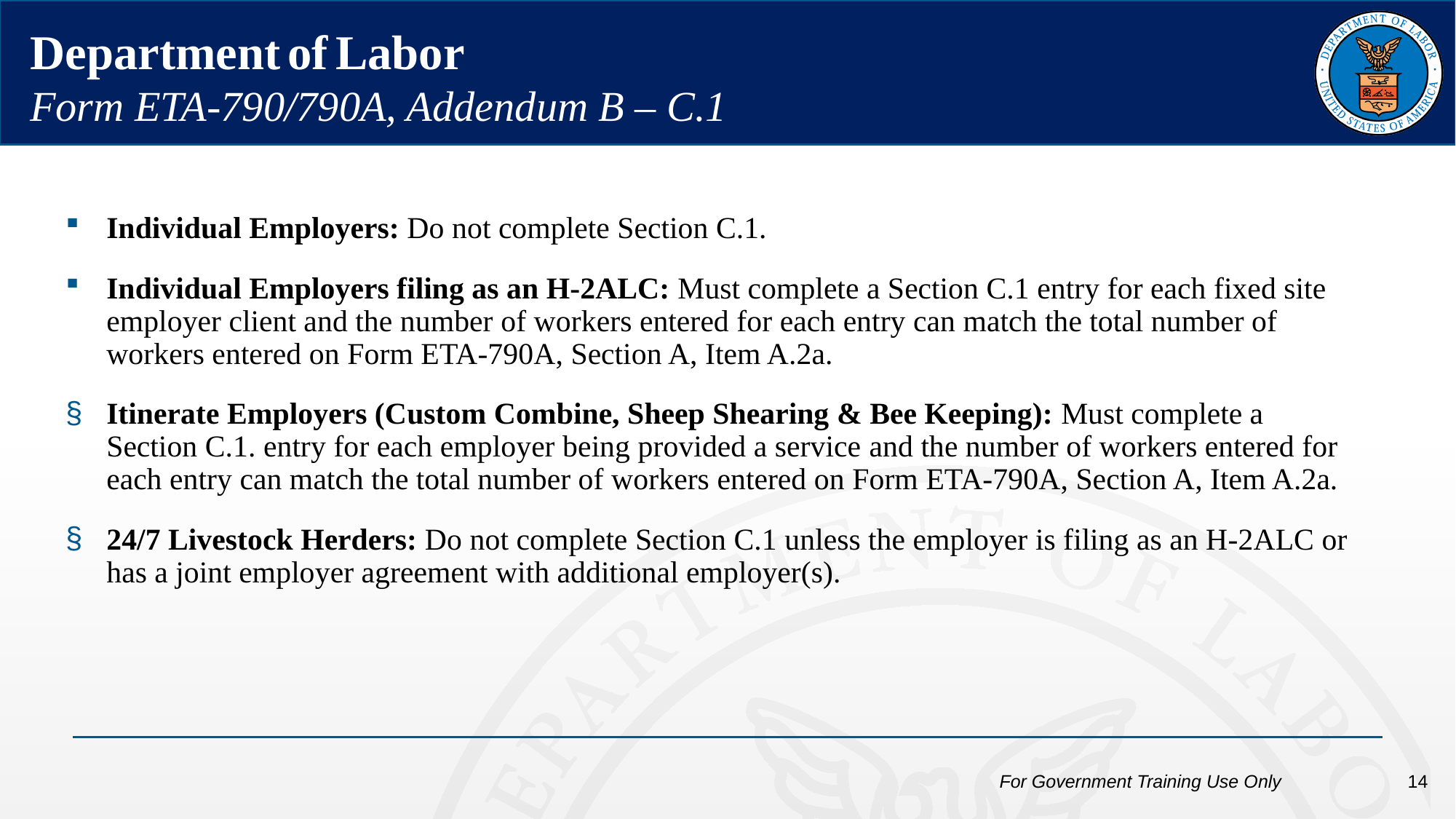

Department of Labor
Form ETA-790/790A, Addendum B – C.1
Individual Employers: Do not complete Section C.1.
Individual Employers filing as an H-2ALC: Must complete a Section C.1 entry for each fixed site employer client and the number of workers entered for each entry can match the total number of workers entered on Form ETA-790A, Section A, Item A.2a.
Itinerate Employers (Custom Combine, Sheep Shearing & Bee Keeping): Must complete a Section C.1. entry for each employer being provided a service and the number of workers entered for each entry can match the total number of workers entered on Form ETA-790A, Section A, Item A.2a.
24/7 Livestock Herders: Do not complete Section C.1 unless the employer is filing as an H-2ALC or has a joint employer agreement with additional employer(s).

For Government Training Use Only
14